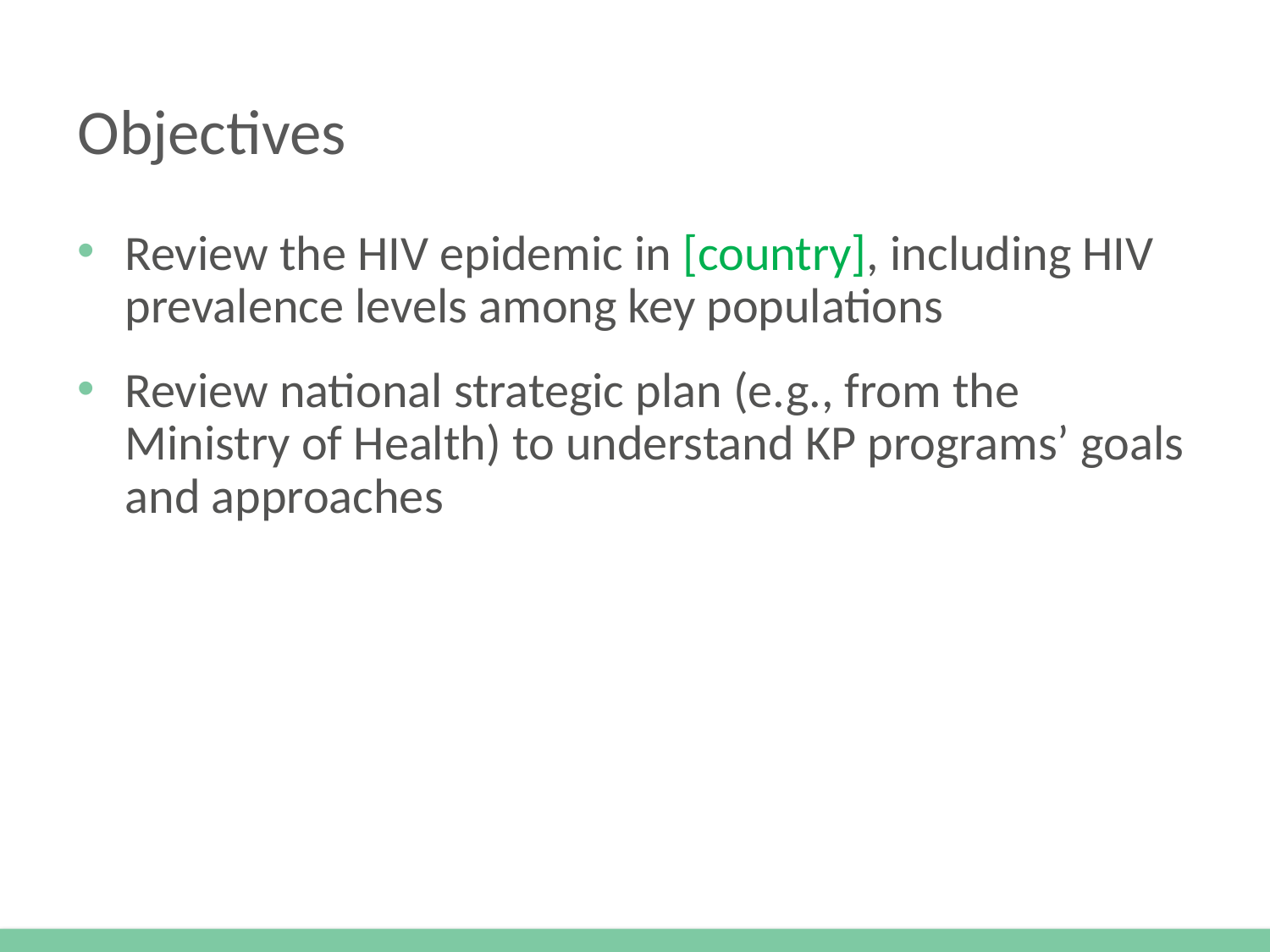

# Objectives
Review the HIV epidemic in [country], including HIV prevalence levels among key populations
Review national strategic plan (e.g., from the Ministry of Health) to understand KP programs’ goals and approaches